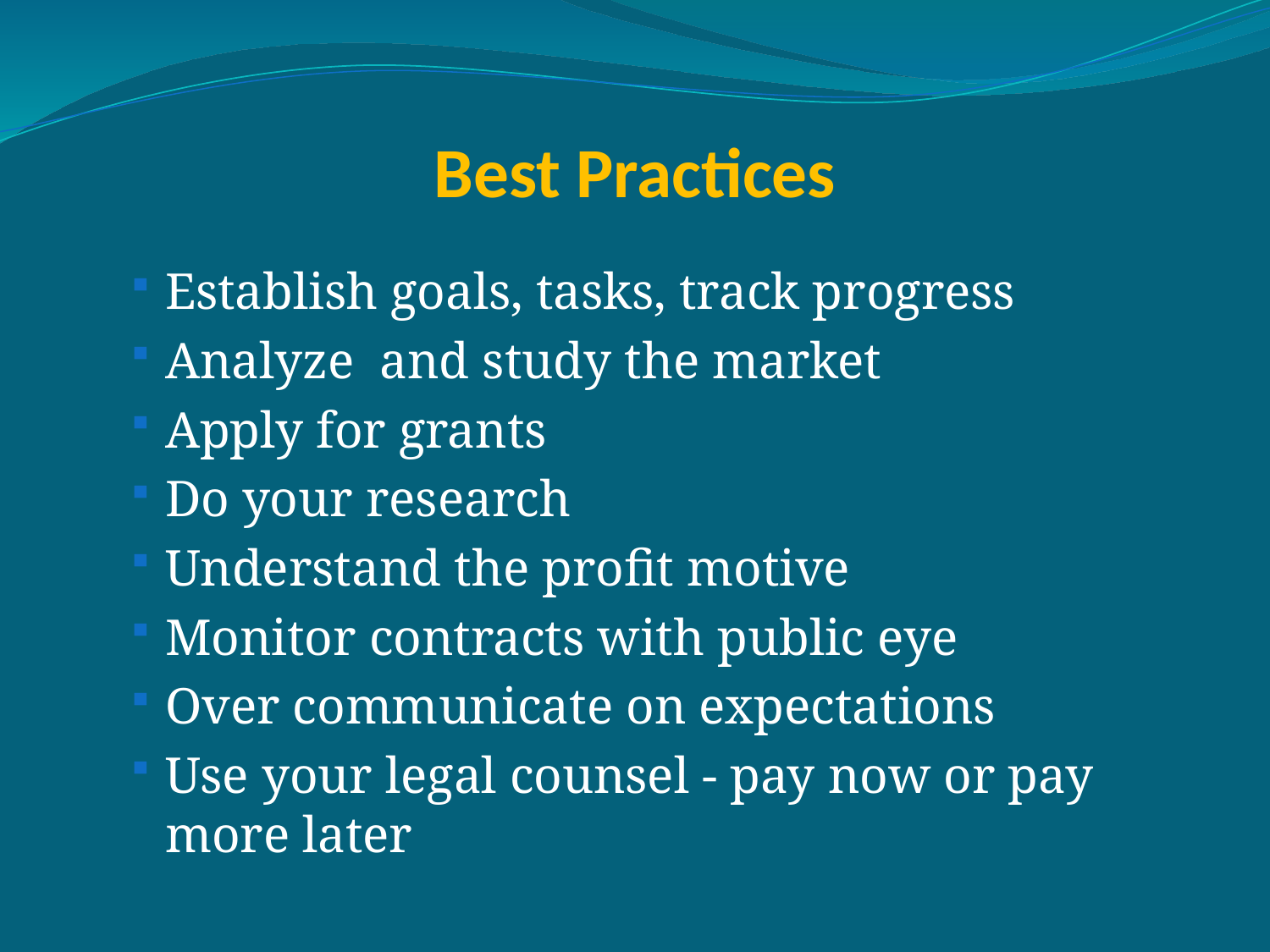

# Best Practices
Establish goals, tasks, track progress
Analyze  and study the market
Apply for grants
Do your research
Understand the profit motive
Monitor contracts with public eye
Over communicate on expectations
Use your legal counsel - pay now or pay more later